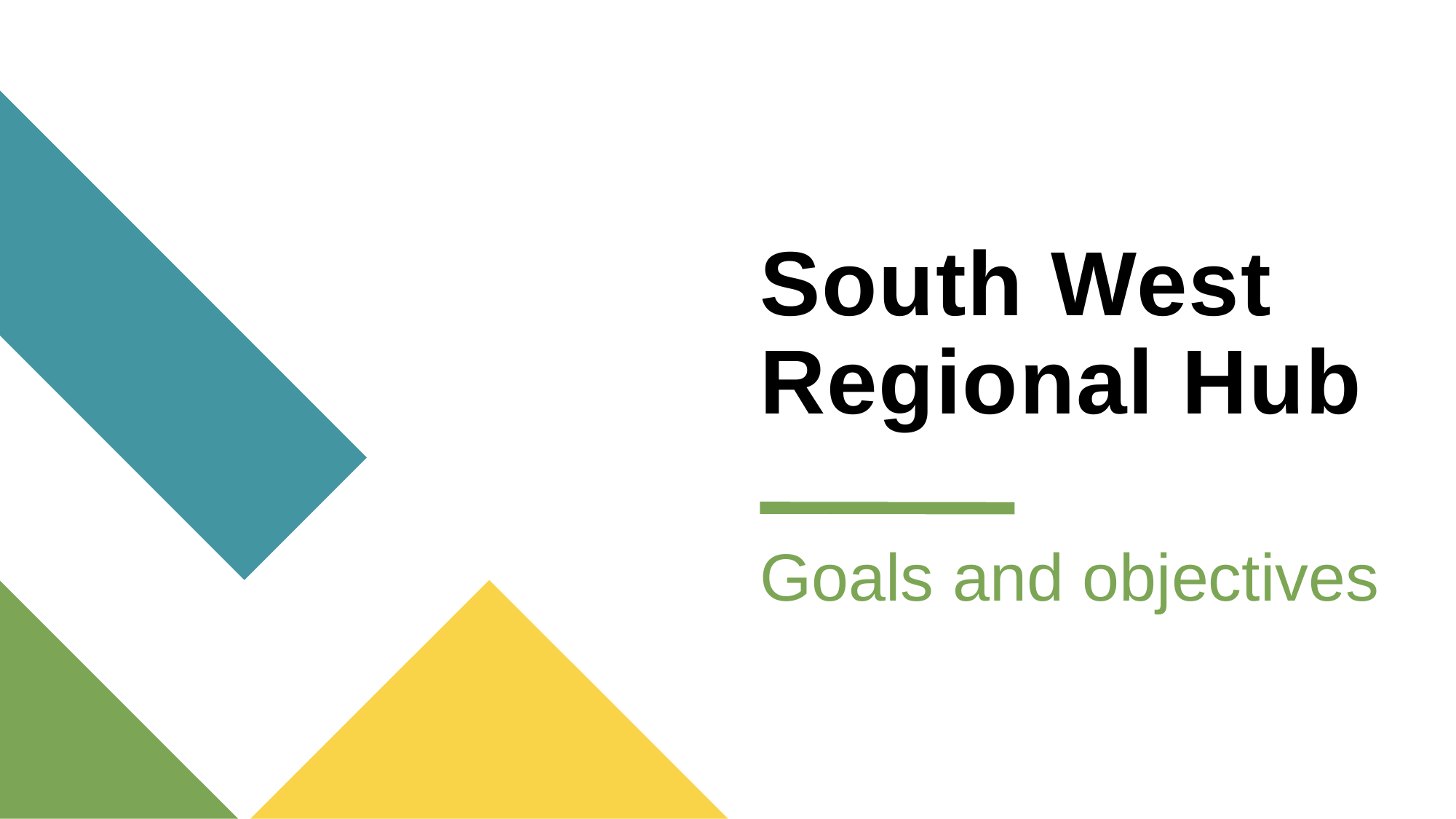

# South West Regional Hub
Goals and objectives